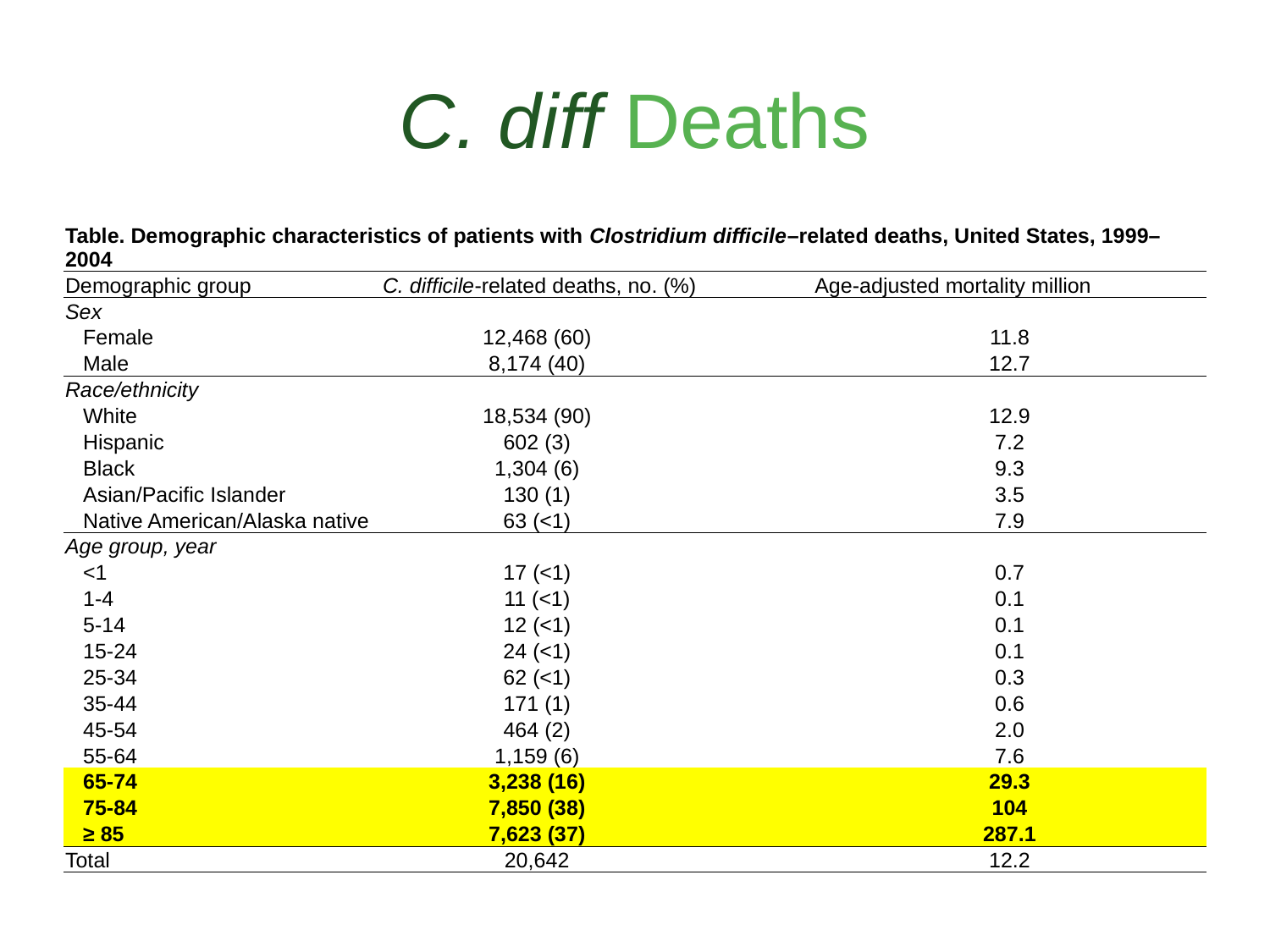

# C. diff Deaths
| Table. Demographic characteristics of patients with Clostridium difficile–related deaths, United States, 1999–2004 |  |  |  |  |
| --- | --- | --- | --- | --- |
| Demographic group |  | C. difficile-related deaths, no. (%) |  | Age-adjusted mortality million |
| Sex |  |  |  |  |
| Female |  | 12,468 (60) |  | 11.8 |
| Male |  | 8,174 (40) |  | 12.7 |
| Race/ethnicity |  |  |  |  |
| White |  | 18,534 (90) |  | 12.9 |
| Hispanic |  | 602 (3) |  | 7.2 |
| Black |  | 1,304 (6) |  | 9.3 |
| Asian/Pacific Islander |  | 130 (1) |  | 3.5 |
| Native American/Alaska native |  | 63 (<1) |  | 7.9 |
| Age group, year |  |  |  |  |
| <1 |  | 17 (<1) |  | 0.7 |
| 1-4 |  | 11 (<1) |  | 0.1 |
| 5-14 |  | 12 (<1) |  | 0.1 |
| 15-24 |  | 24 (<1) |  | 0.1 |
| 25-34 |  | 62 (<1) |  | 0.3 |
| 35-44 |  | 171 (1) |  | 0.6 |
| 45-54 |  | 464 (2) |  | 2.0 |
| 55-64 |  | 1,159 (6) |  | 7.6 |
| 65-74 |  | 3,238 (16) |  | 29.3 |
| 75-84 |  | 7,850 (38) |  | 104 |
| ≥ 85 |  | 7,623 (37) |  | 287.1 |
| Total |  | 20,642 |  | 12.2 |